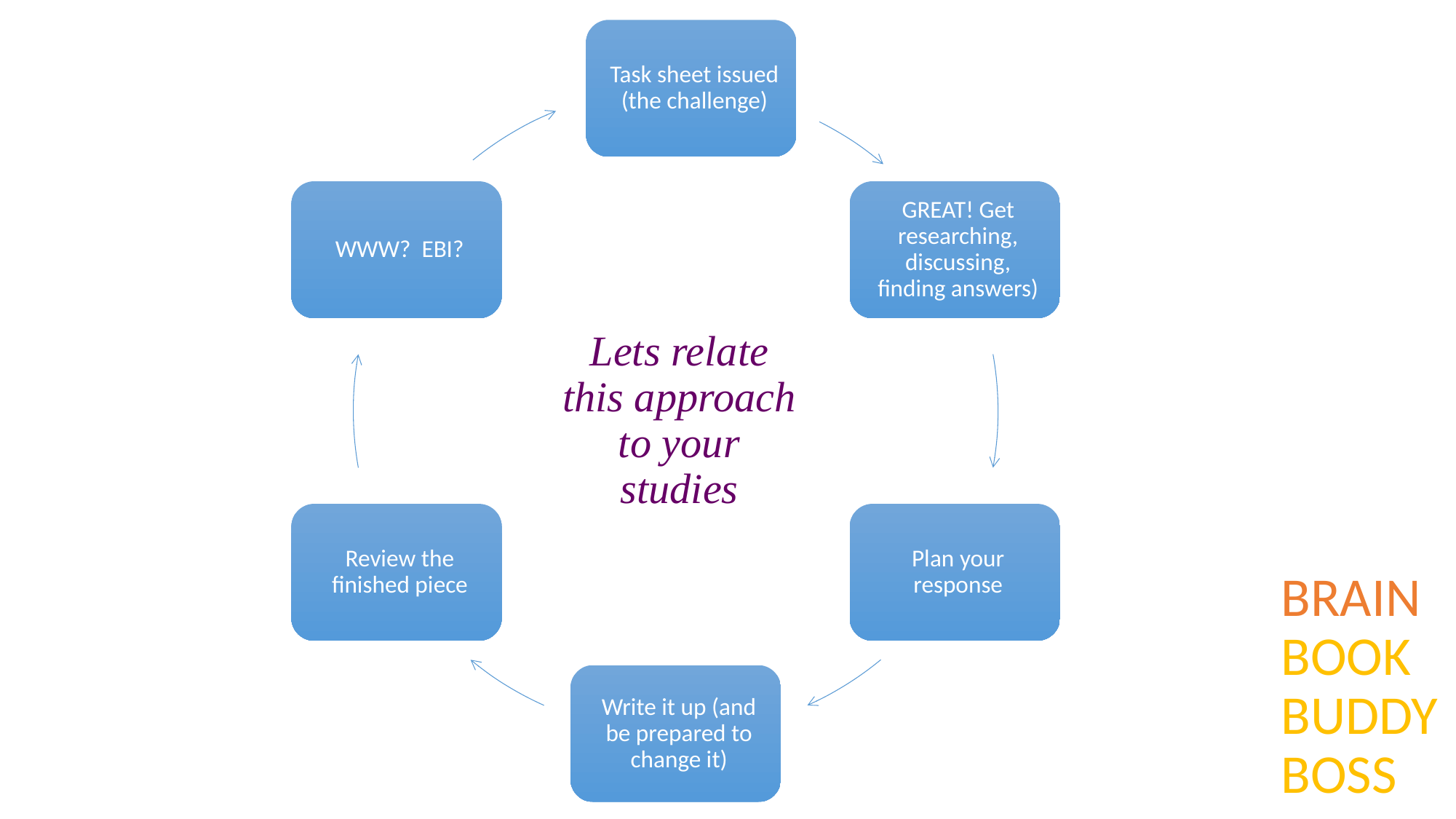

Task sheet issued (the challenge)
GREAT! Get researching, discussing, finding answers)
Plan your response
Write it up (and be prepared to change it)
Review the finished piece
WWW?  EBI?

# Lets relate this approach to your studies

Brain   book   buddy   boss